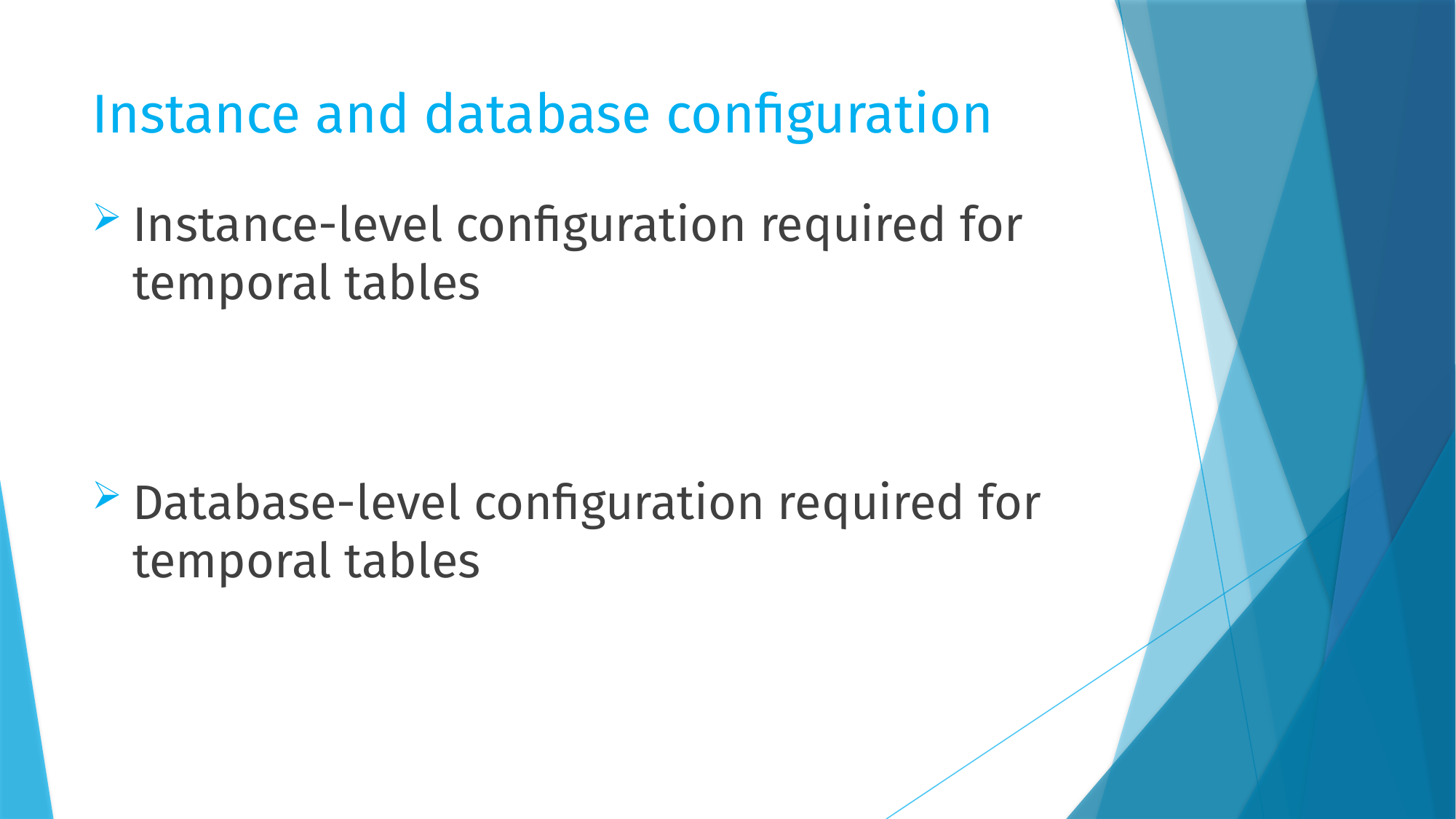

# Instance and database configuration
Instance-level configuration required for temporal tables

Database-level configuration required for temporal tables